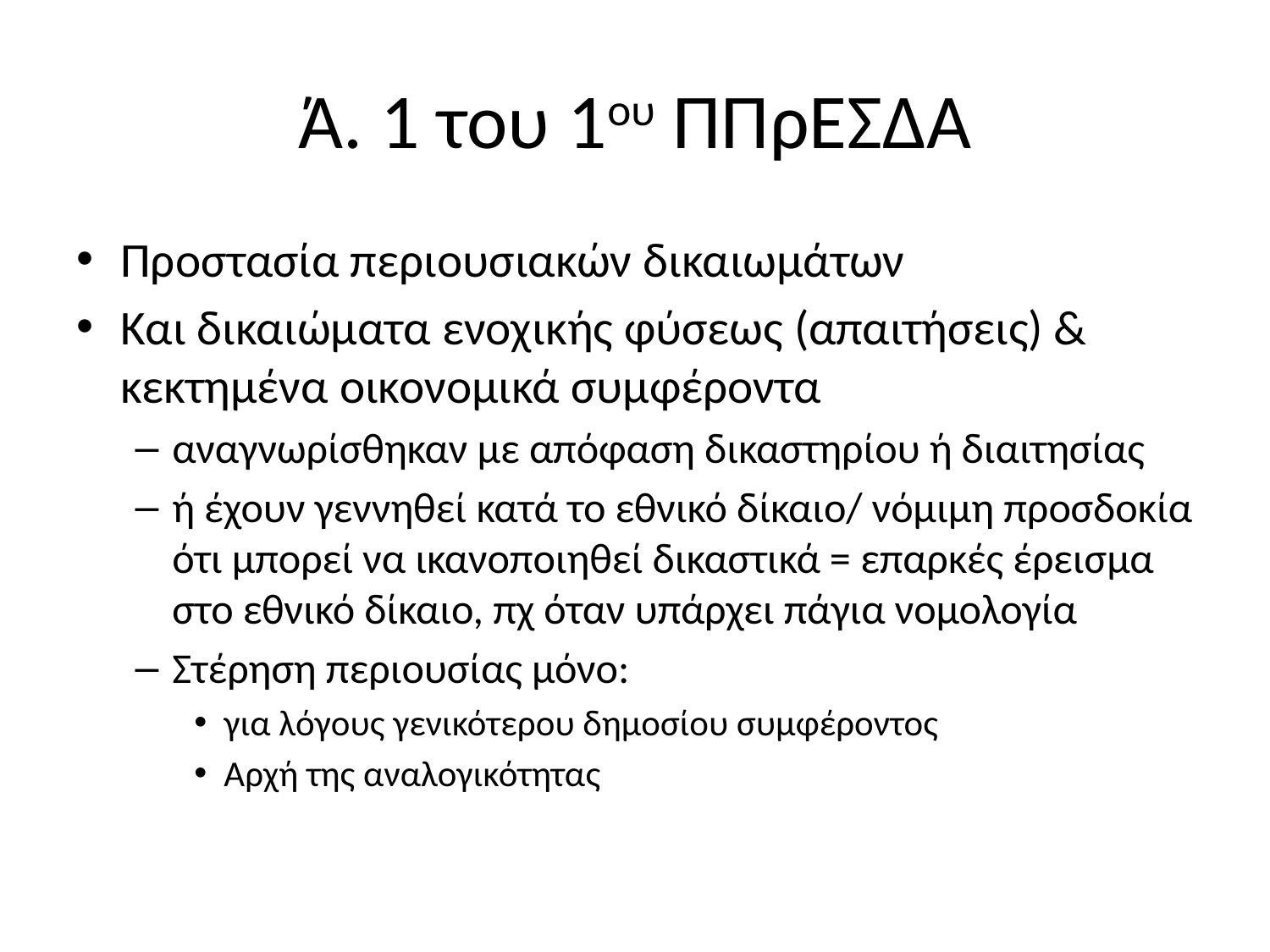

# Ά. 1 του 1ου ΠΠρΕΣΔΑ
Προστασία περιουσιακών δικαιωμάτων
Και δικαιώματα ενοχικής φύσεως (απαιτήσεις) & κεκτημένα οικονομικά συμφέροντα
αναγνωρίσθηκαν με απόφαση δικαστηρίου ή διαιτησίας
ή έχουν γεννηθεί κατά το εθνικό δίκαιο/ νόμιμη προσδοκία ότι μπορεί να ικανοποιηθεί δικαστικά = επαρκές έρεισμα στο εθνικό δίκαιο, πχ όταν υπάρχει πάγια νομολογία
Στέρηση περιουσίας μόνο:
για λόγους γενικότερου δημοσίου συμφέροντος
Αρχή της αναλογικότητας